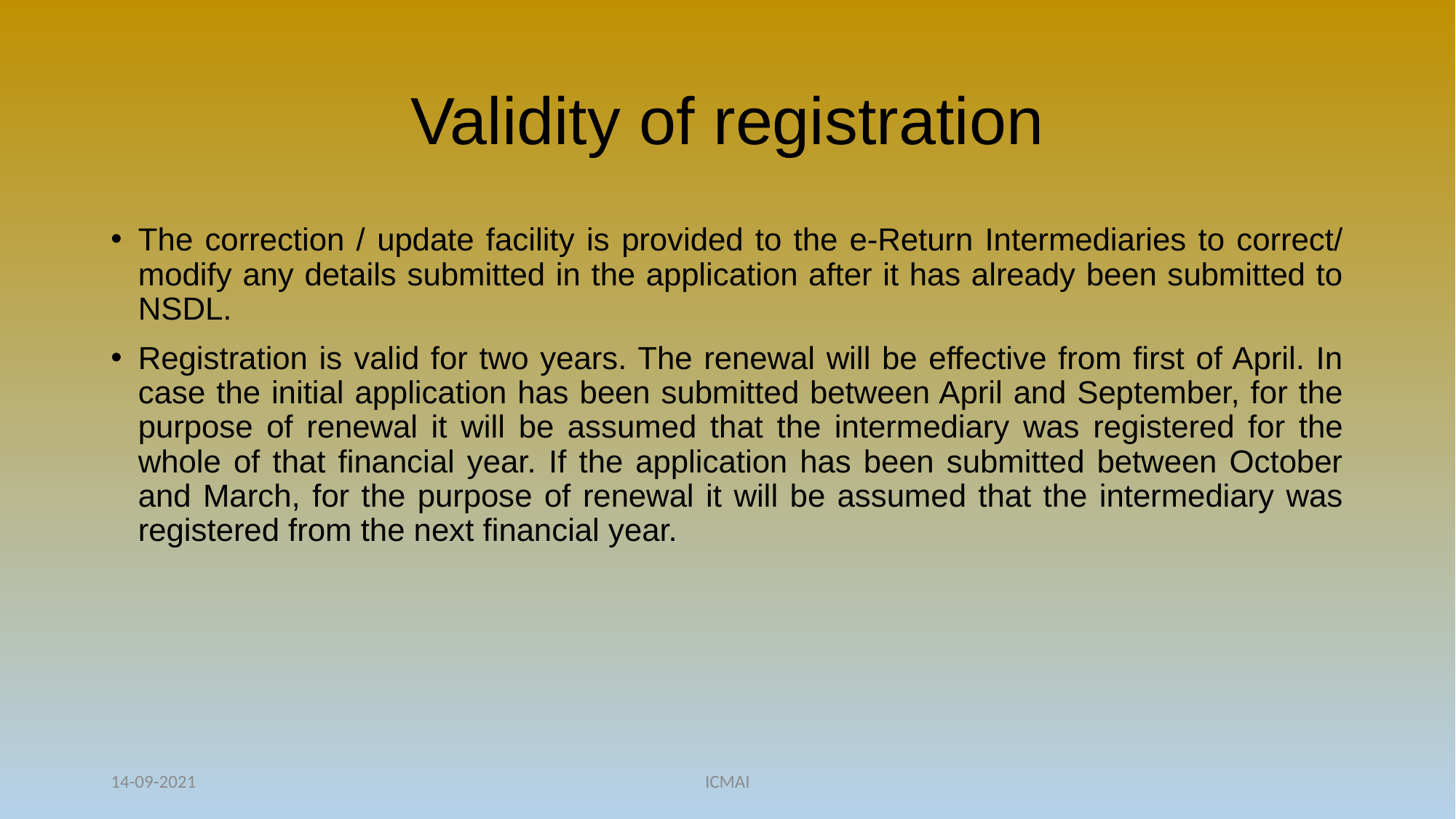

# Validity of registration
The correction / update facility is provided to the e-Return Intermediaries to correct/ modify any details submitted in the application after it has already been submitted to NSDL.
Registration is valid for two years. The renewal will be effective from first of April. In case the initial application has been submitted between April and September, for the purpose of renewal it will be assumed that the intermediary was registered for the whole of that financial year. If the application has been submitted between October and March, for the purpose of renewal it will be assumed that the intermediary was registered from the next financial year.

14-09-2021
ICMAI